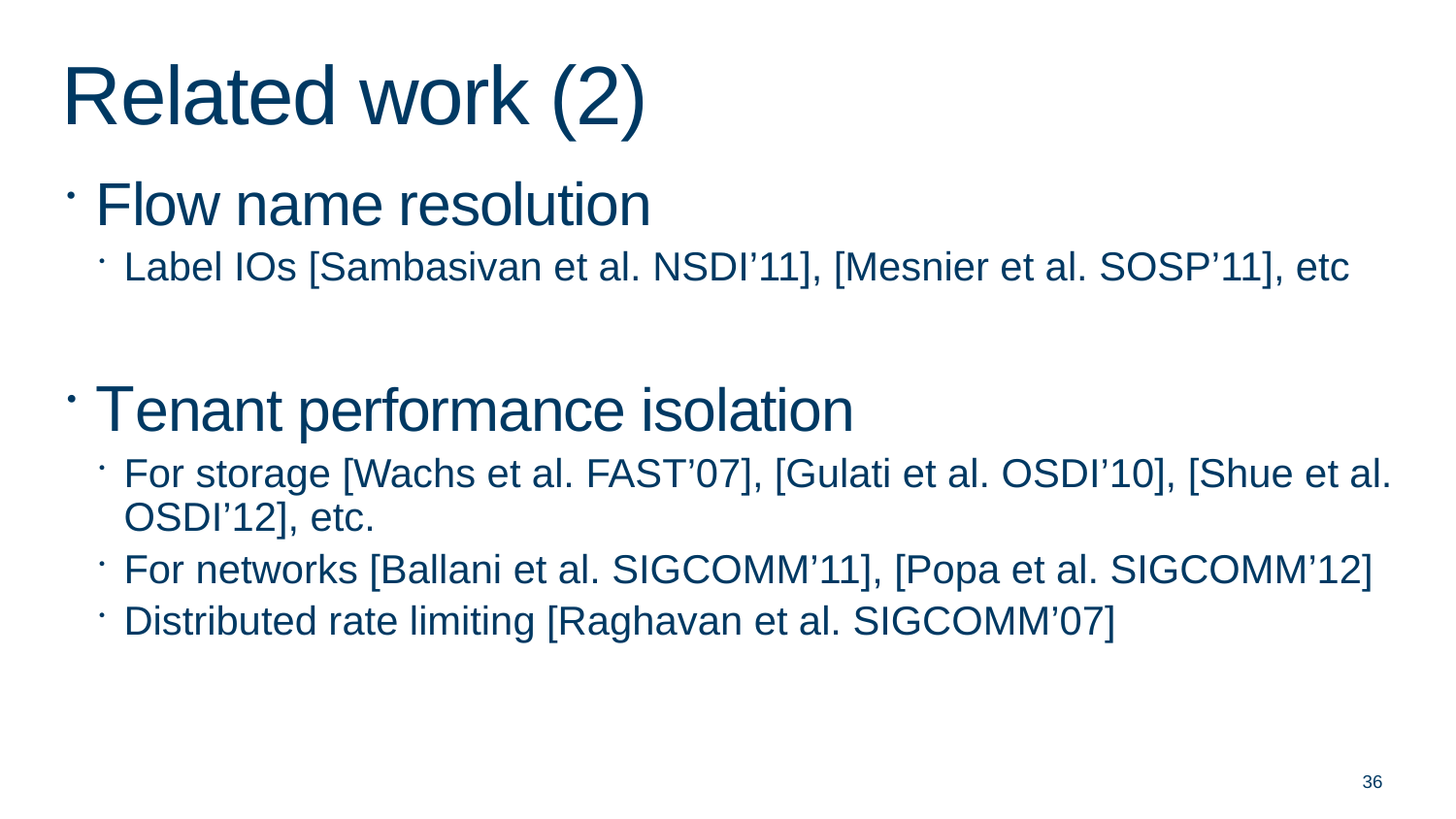

# Related work (2)
Flow name resolution
Label IOs [Sambasivan et al. NSDI’11], [Mesnier et al. SOSP’11], etc

Tenant performance isolation
For storage [Wachs et al. FAST’07], [Gulati et al. OSDI’10], [Shue et al. OSDI’12], etc.
For networks [Ballani et al. SIGCOMM’11], [Popa et al. SIGCOMM’12]
Distributed rate limiting [Raghavan et al. SIGCOMM’07]

36